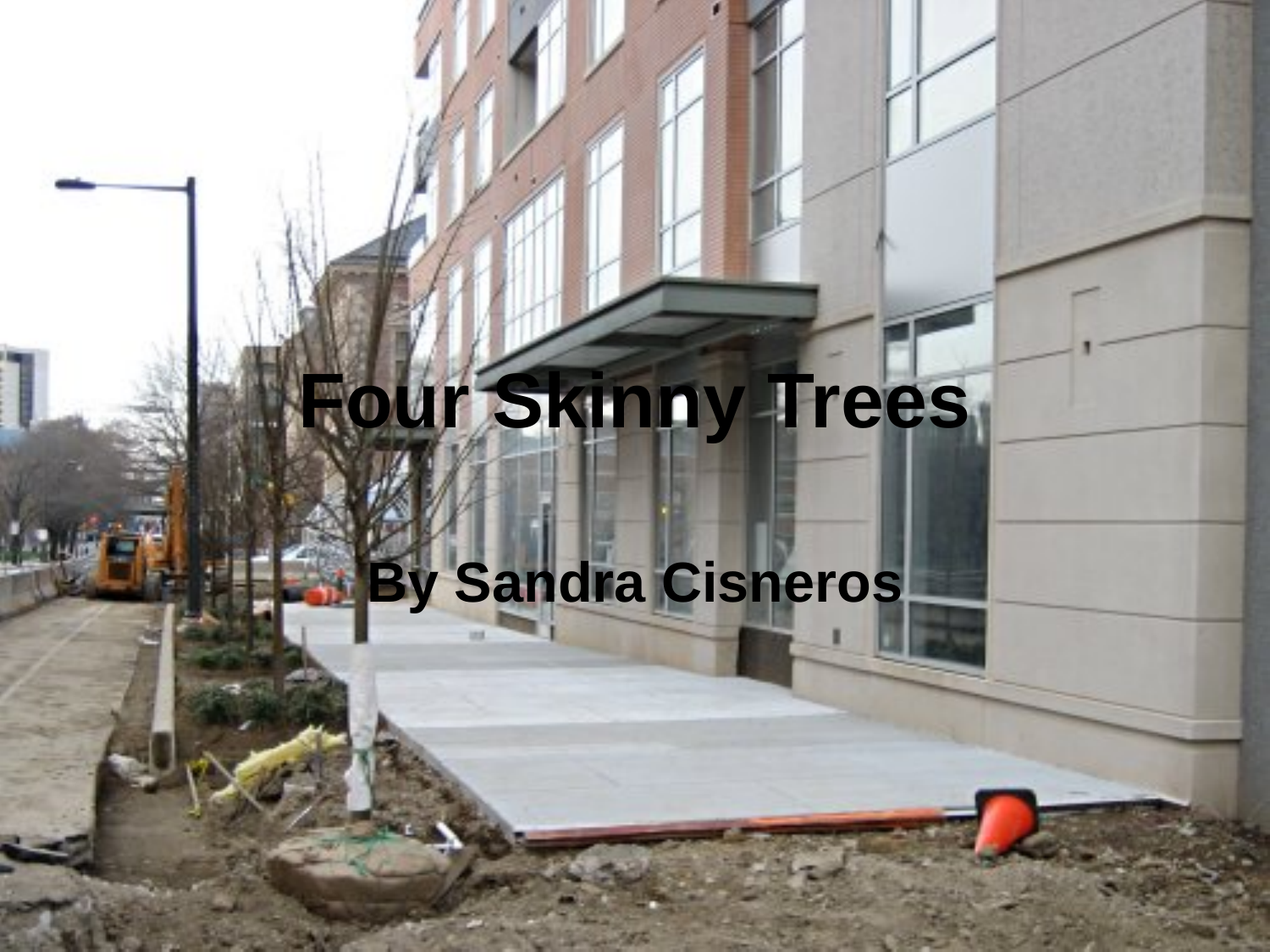

# Four Skinny Trees
By Sandra Cisneros